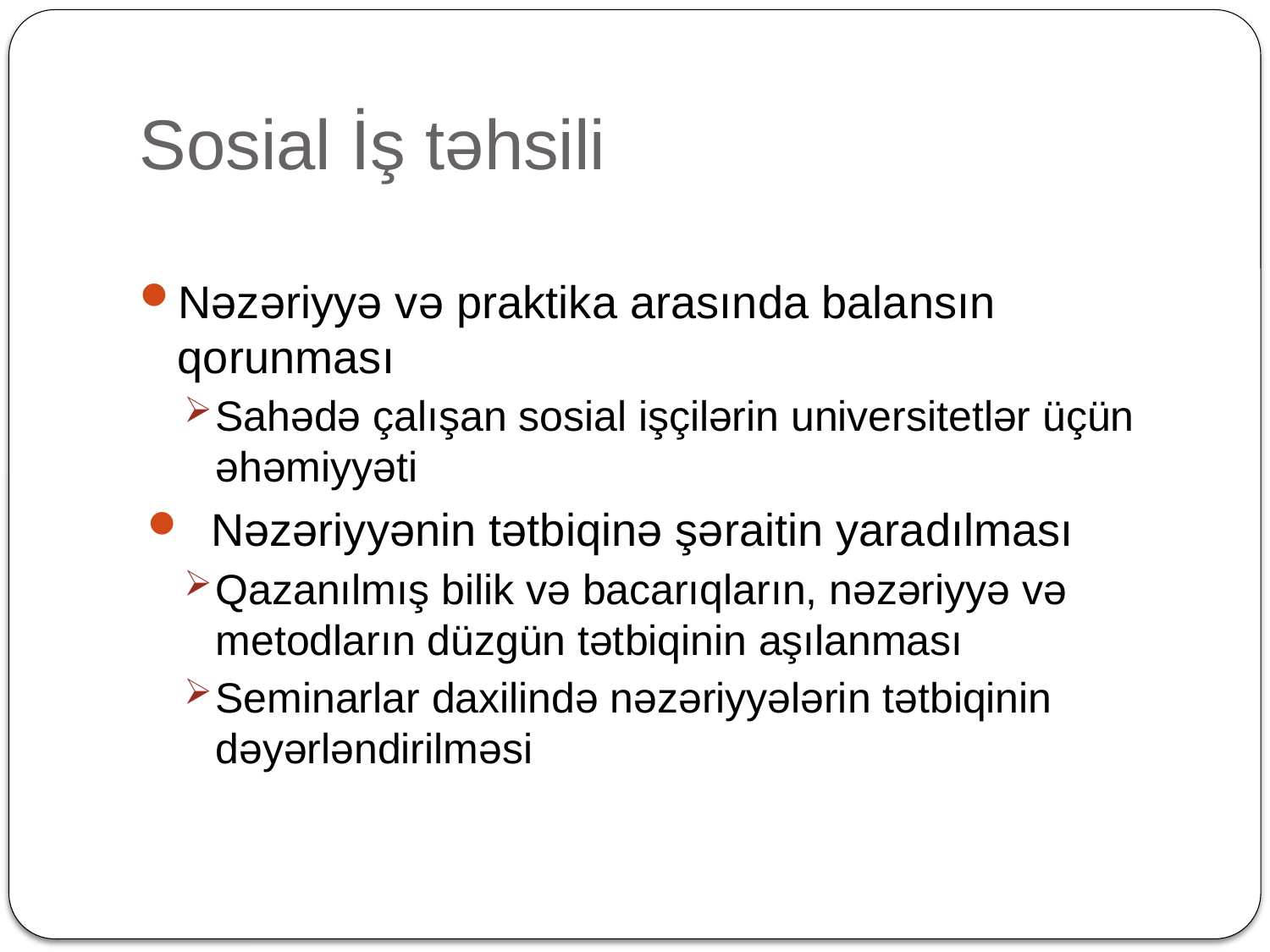

# Sosial İş təhsili

Nəzəriyyə və praktika arasında balansın qorunması
Sahədə çalışan sosial işçilərin universitetlər üçün əhəmiyyəti
Nəzəriyyənin tətbiqinə şəraitin yaradılması
Qazanılmış bilik və bacarıqların, nəzəriyyə və metodların düzgün tətbiqinin aşılanması
Seminarlar daxilində nəzəriyyələrin tətbiqinin dəyərləndirilməsi